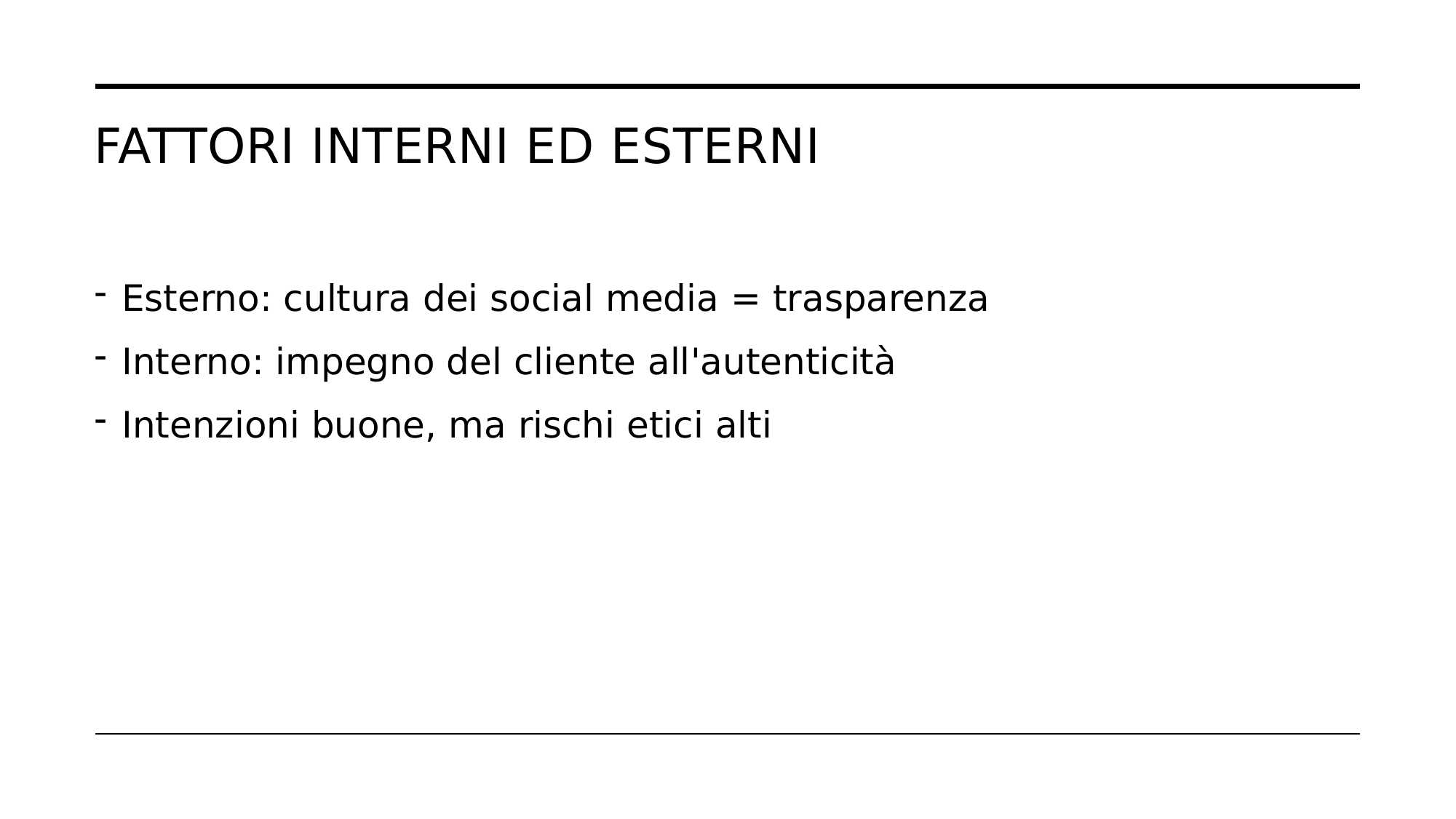

# Fattori interni ed esterni
Esterno: cultura dei social media = trasparenza
Interno: impegno del cliente all'autenticità
Intenzioni buone, ma rischi etici alti